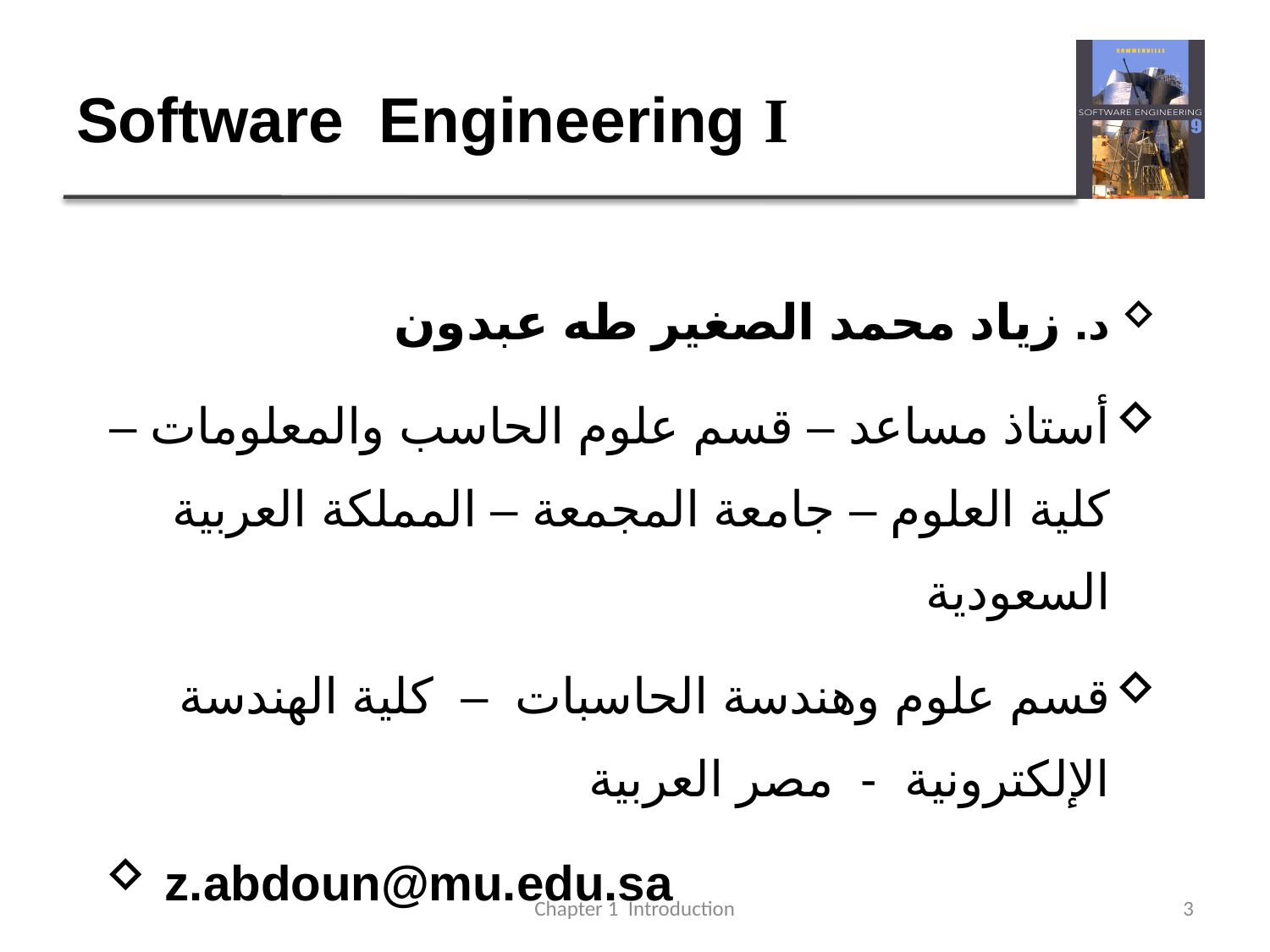

# Software  Engineering I
د. زياد محمد الصغير طه عبدون
أستاذ مساعد – قسم علوم الحاسب والمعلومات – كلية العلوم – جامعة المجمعة – المملكة العربية السعودية
قسم علوم وهندسة الحاسبات  –  كلية الهندسة الإلكترونية  -  مصر العربية
 z.abdoun@mu.edu.sa
Chapter 1  Introduction
3